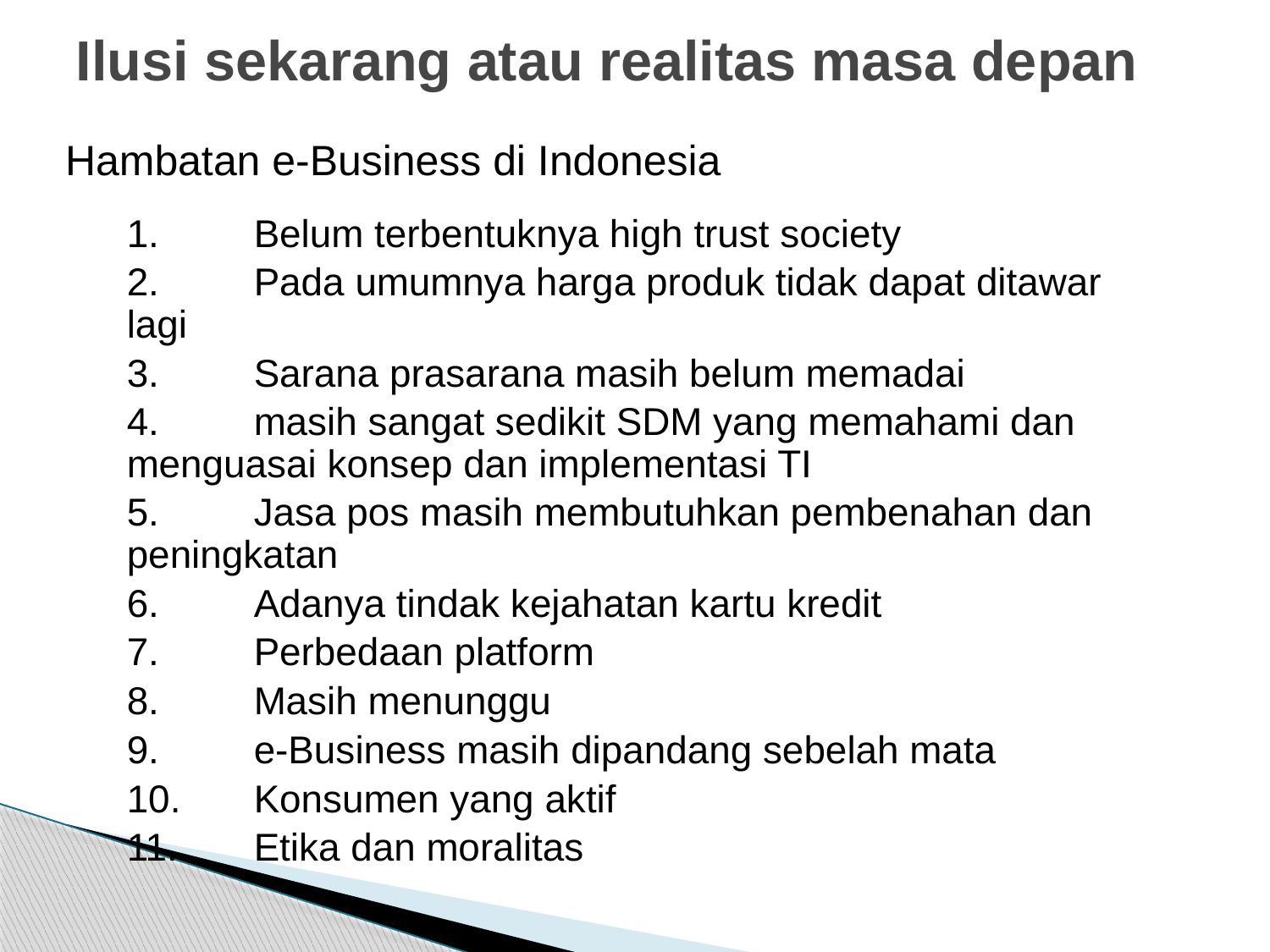

# Ilusi sekarang atau realitas masa depan
Hambatan e-Business di Indonesia
	1.	Belum terbentuknya high trust society
	2.	Pada umumnya harga produk tidak dapat ditawar 	lagi
	3.	Sarana prasarana masih belum memadai
	4.	masih sangat sedikit SDM yang memahami dan 	menguasai konsep dan implementasi TI
	5.	Jasa pos masih membutuhkan pembenahan dan 	peningkatan
	6.	Adanya tindak kejahatan kartu kredit
	7.	Perbedaan platform
	8.	Masih menunggu
	9.	e-Business masih dipandang sebelah mata
	10.	Konsumen yang aktif
	11.	Etika dan moralitas